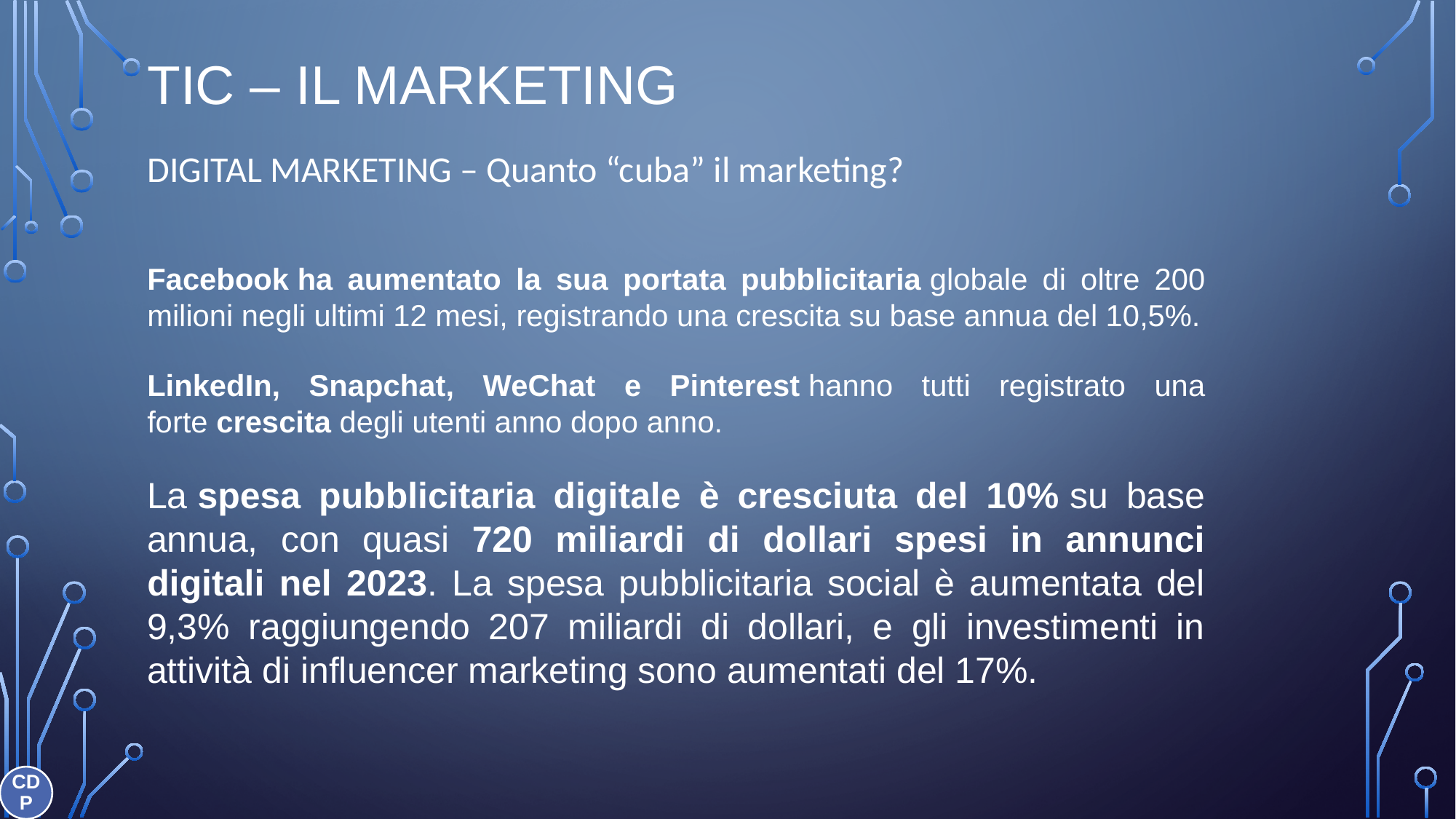

# TIC – IL MARKETING
DIGITAL MARKETING – Quanto “cuba” il marketing?
Facebook ha aumentato la sua portata pubblicitaria globale di oltre 200 milioni negli ultimi 12 mesi, registrando una crescita su base annua del 10,5%.
LinkedIn, Snapchat, WeChat e Pinterest hanno tutti registrato una forte crescita degli utenti anno dopo anno.
La spesa pubblicitaria digitale è cresciuta del 10% su base annua, con quasi 720 miliardi di dollari spesi in annunci digitali nel 2023. La spesa pubblicitaria social è aumentata del 9,3% raggiungendo 207 miliardi di dollari, e gli investimenti in attività di influencer marketing sono aumentati del 17%.

CDP